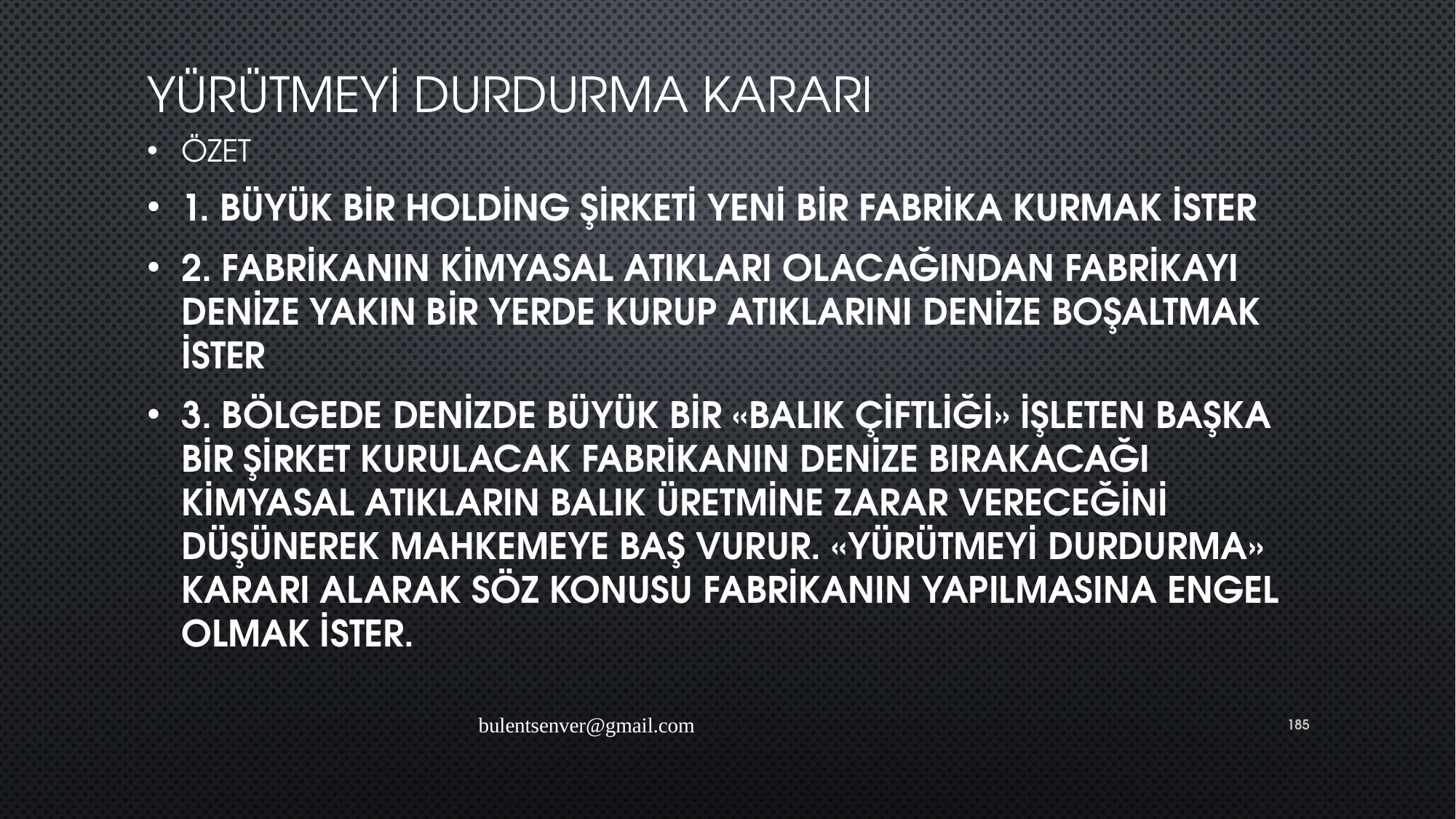

# Yürütmeyi Durdurma Kararı
ÖZET
1. Büyük bir holding şirketi yeni bir fabrika kurmak ister
2. Fabrikanın kimyasal atıkları olacağından fabrikayı denize yakın bir yerde kurup atıklarını denize boşaltmak ister
3. Bölgede denizde büyük bir «Balık Çiftliği» işleten başka bir şirket kurulacak fabrikanın denize bırakacağı kimyasal atıkların balık üretmine zarar vereceğini düşünerek mahkemeye baş vurur. «Yürütmeyi Durdurma» kararı alarak söz konusu fabrikanın yapılmasına engel olmak ister.
bulentsenver@gmail.com
185